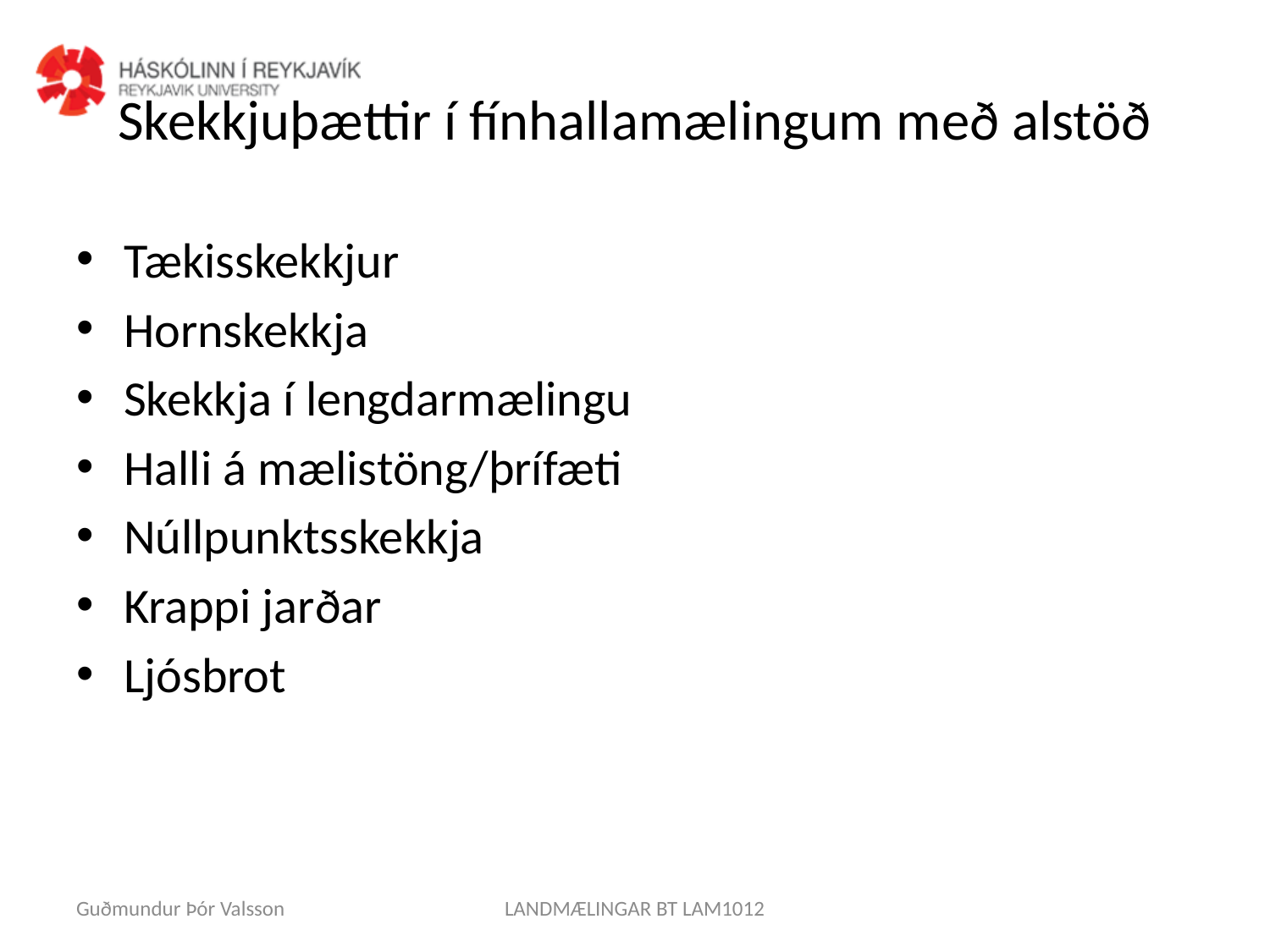

# Skekkjuþættir í fínhallamælingum með alstöð
Tækisskekkjur
Hornskekkja
Skekkja í lengdarmælingu
Halli á mælistöng/þrífæti
Núllpunktsskekkja
Krappi jarðar
Ljósbrot

Guðmundur Þór Valsson
LANDMÆLINGAR BT LAM1012